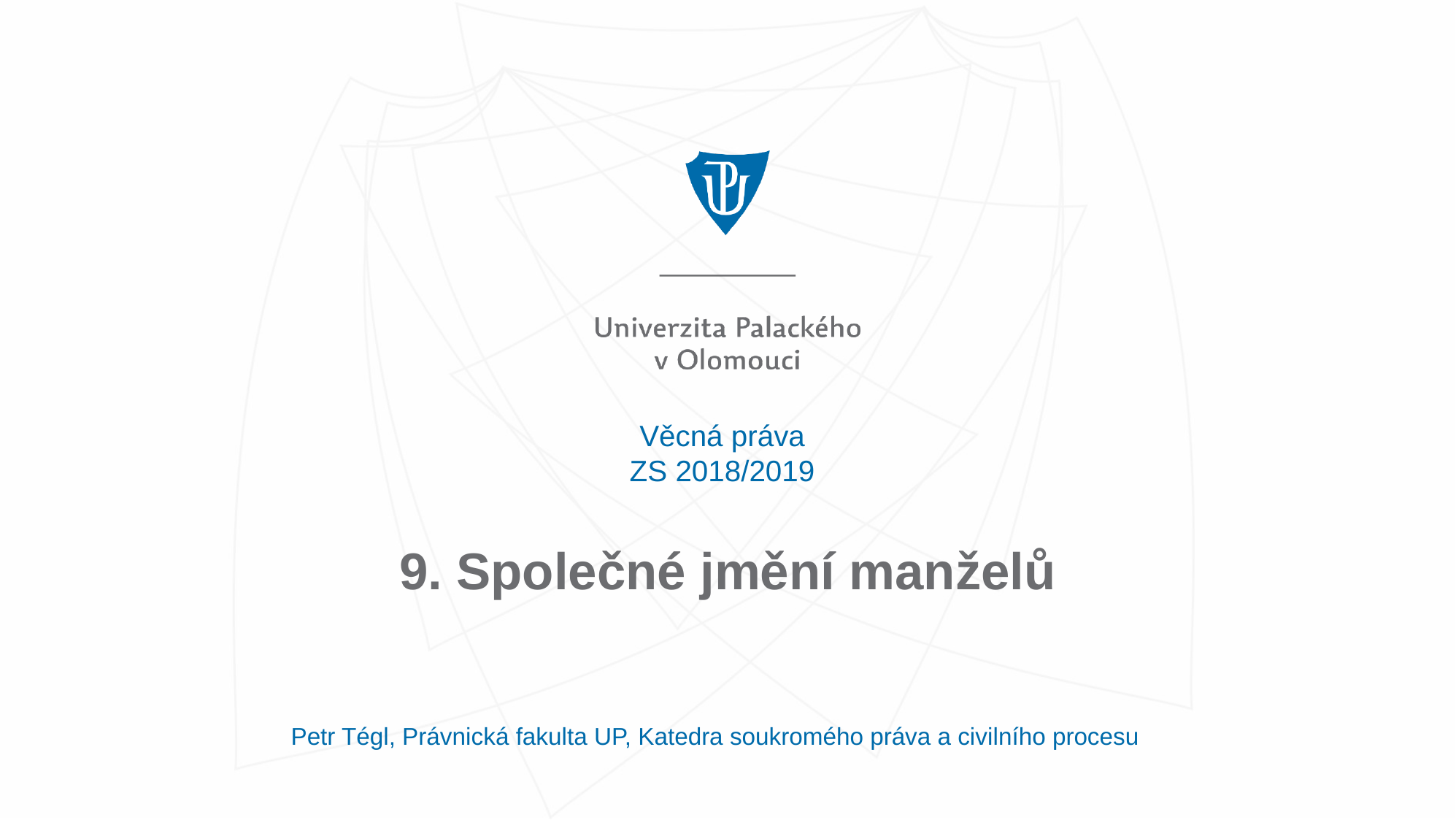

# Věcná práva ZS 2018/2019
9. Společné jmění manželů
Petr Tégl, Právnická fakulta UP, Katedra soukromého práva a civilního procesu